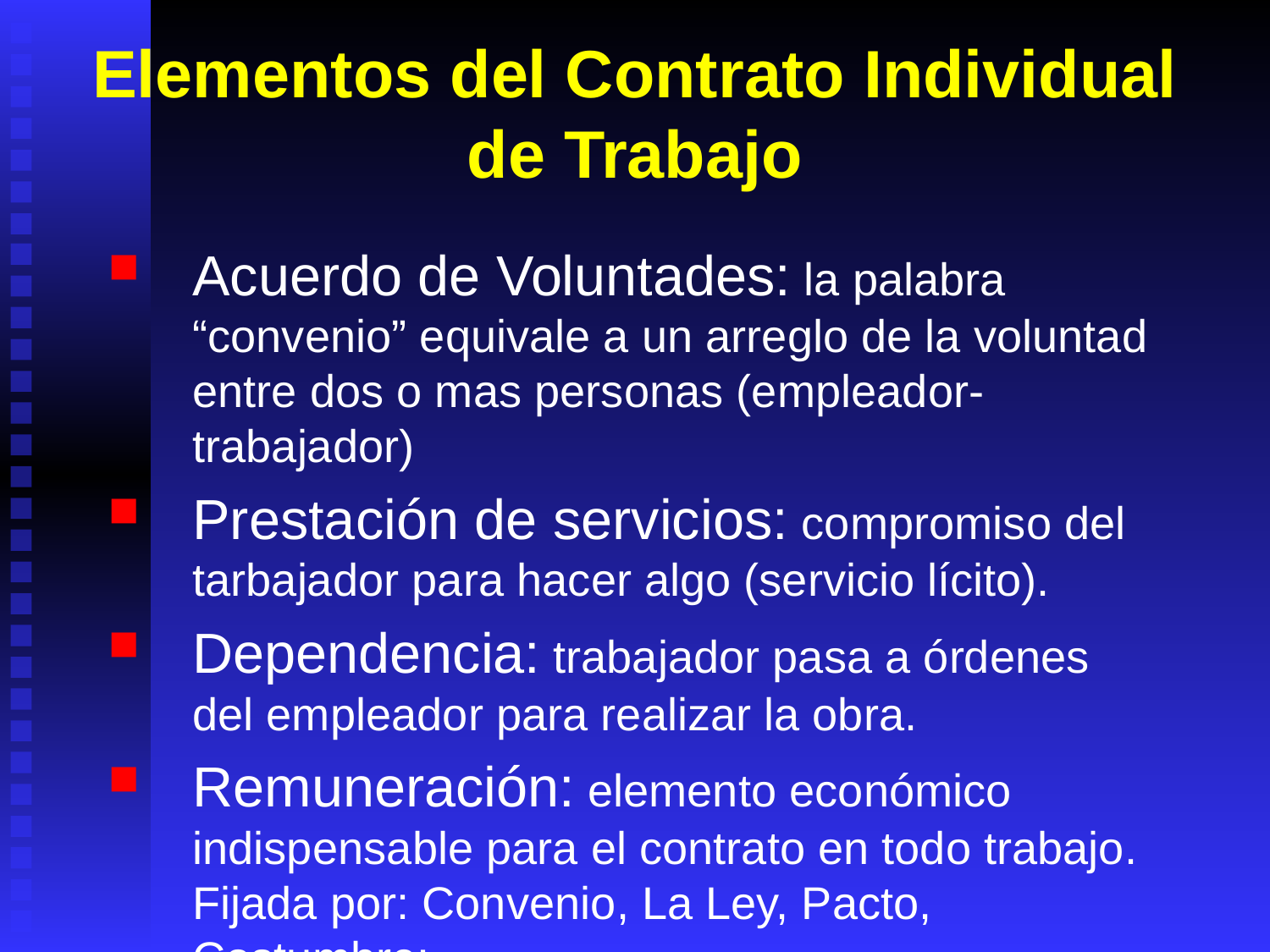

# Elementos del Contrato Individual de Trabajo
Acuerdo de Voluntades: la palabra “convenio” equivale a un arreglo de la voluntad entre dos o mas personas (empleador-trabajador)
Prestación de servicios: compromiso del tarbajador para hacer algo (servicio lícito).
Dependencia: trabajador pasa a órdenes del empleador para realizar la obra.
Remuneración: elemento económico indispensable para el contrato en todo trabajo. Fijada por: Convenio, La Ley, Pacto, Costumbre: